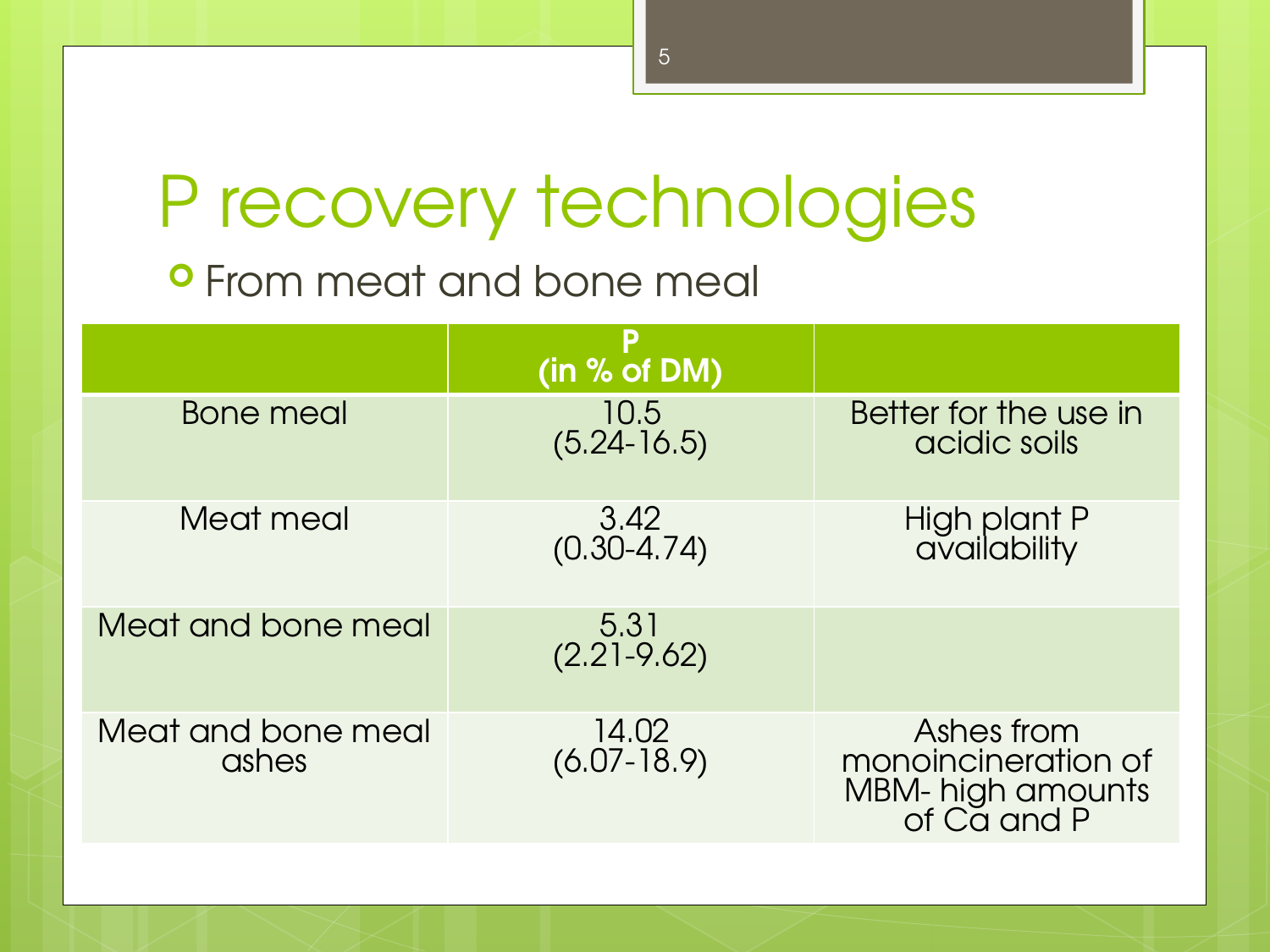

5
# P recovery technologies
From meat and bone meal
|  | P (in % of DM) |  |
| --- | --- | --- |
| Bone meal | 10.5 (5.24-16.5) | Better for the use in acidic soils |
| Meat meal | 3.42 (0.30-4.74) | High plant P availability |
| Meat and bone meal | 5.31 (2.21-9.62) |  |
| Meat and bone meal ashes | 14.02 (6.07-18.9) | Ashes from monoincineration of MBM- high amounts of Ca and P |